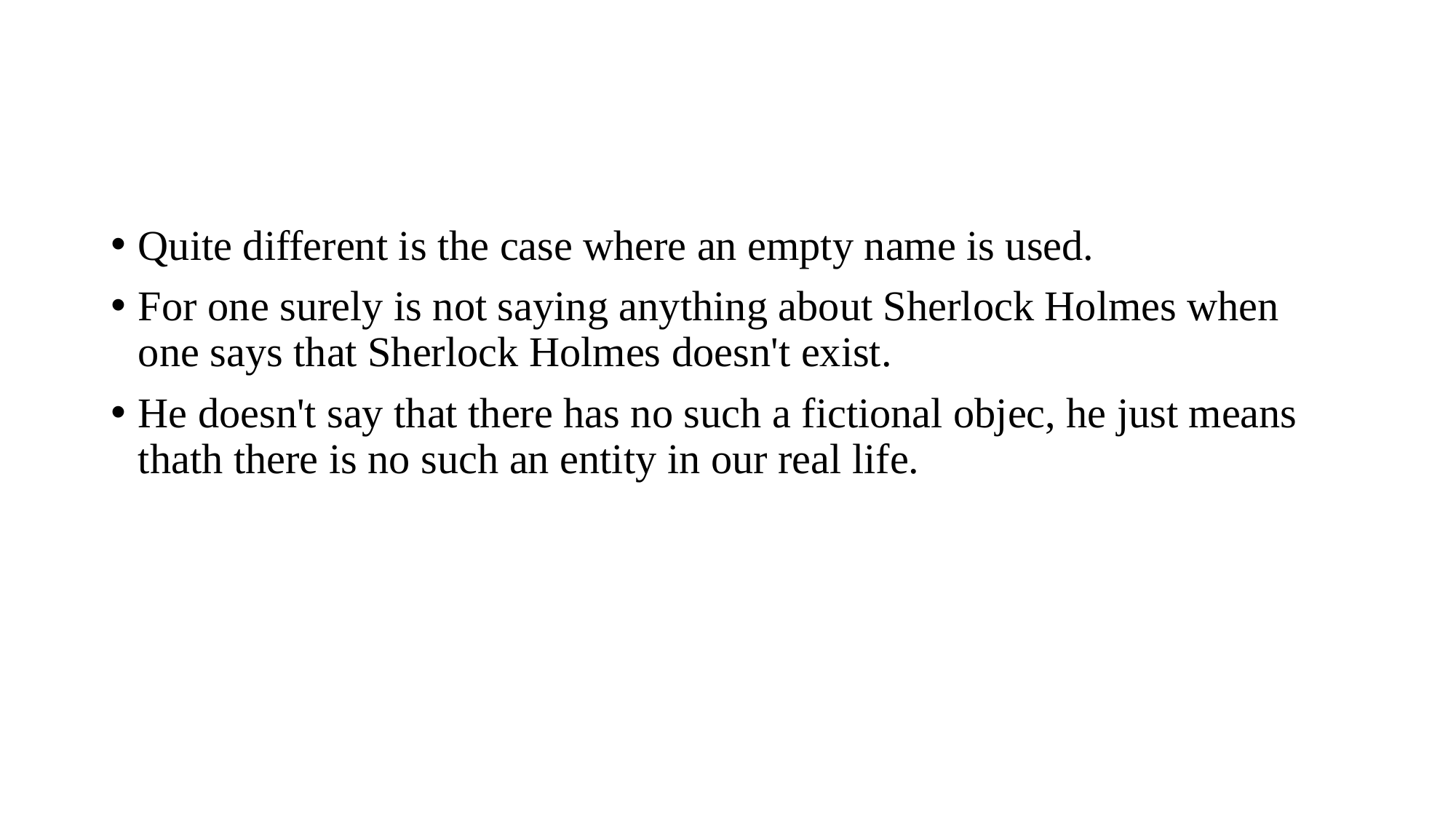

#
Quite different is the case where an empty name is used.
For one surely is not saying anything about Sherlock Holmes when one says that Sherlock Holmes doesn't exist.
He doesn't say that there has no such a fictional objec, he just means thath there is no such an entity in our real life.
37